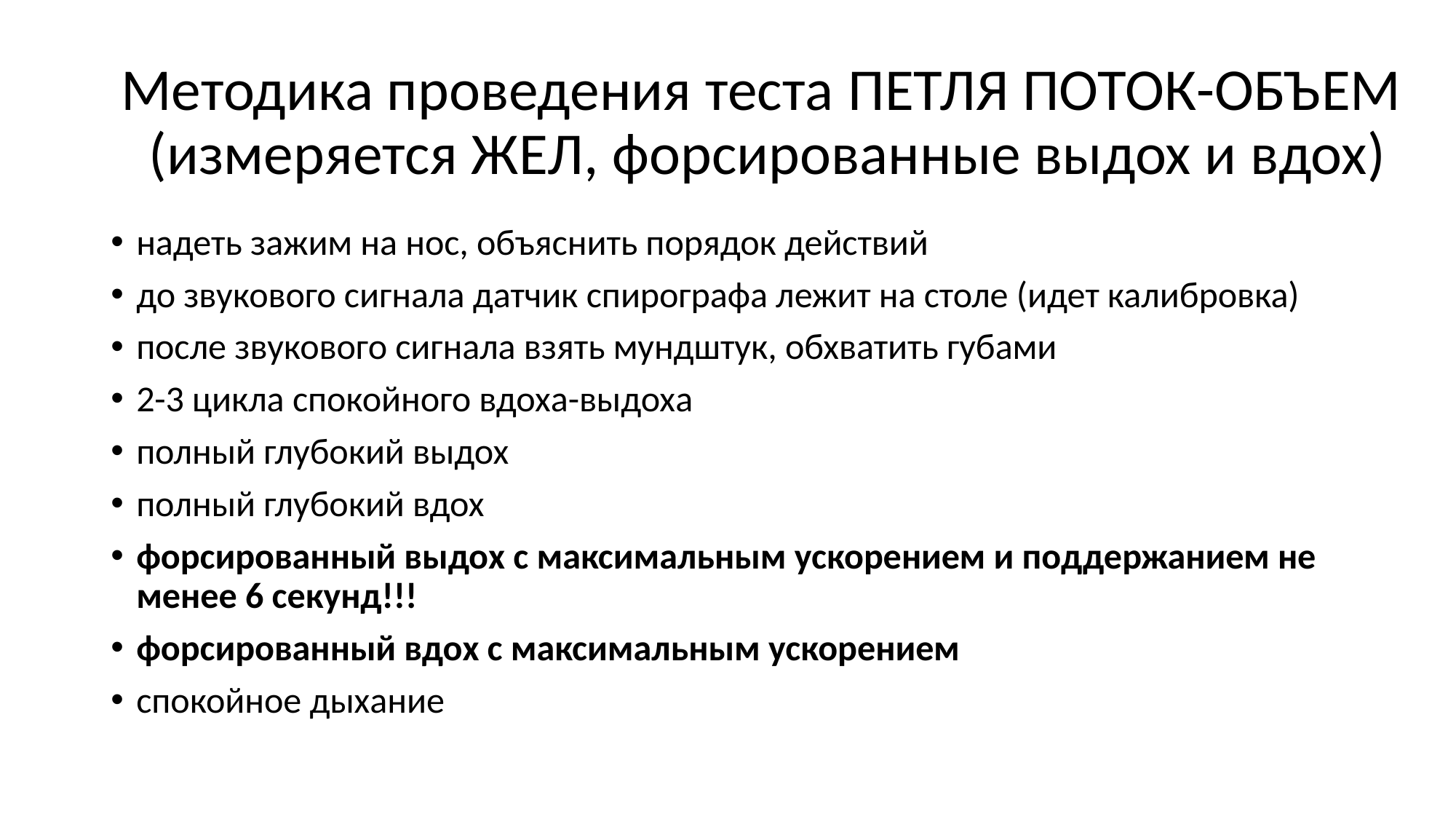

# Методика проведения теста ПЕТЛЯ ПОТОК-ОБЪЕМ (измеряется ЖЕЛ, форсированные выдох и вдох)
надеть зажим на нос, объяснить порядок действий
до звукового сигнала датчик спирографа лежит на столе (идет калибровка)
после звукового сигнала взять мундштук, обхватить губами
2-3 цикла спокойного вдоха-выдоха
полный глубокий выдох
полный глубокий вдох
форсированный выдох с максимальным ускорением и поддержанием не менее 6 секунд!!!
форсированный вдох с максимальным ускорением
спокойное дыхание